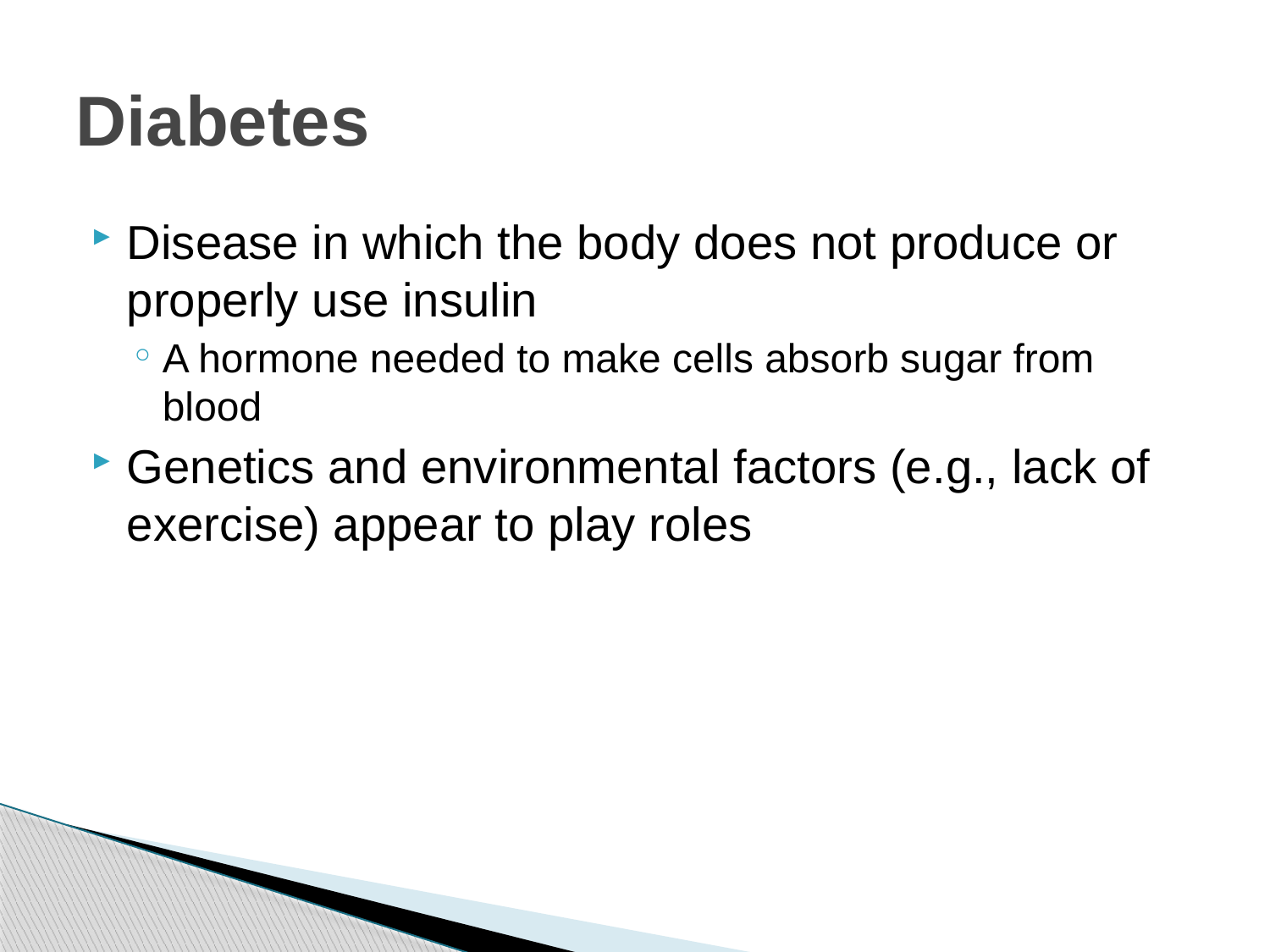

# Diabetes
Disease in which the body does not produce or properly use insulin
A hormone needed to make cells absorb sugar from blood
Genetics and environmental factors (e.g., lack of exercise) appear to play roles
52